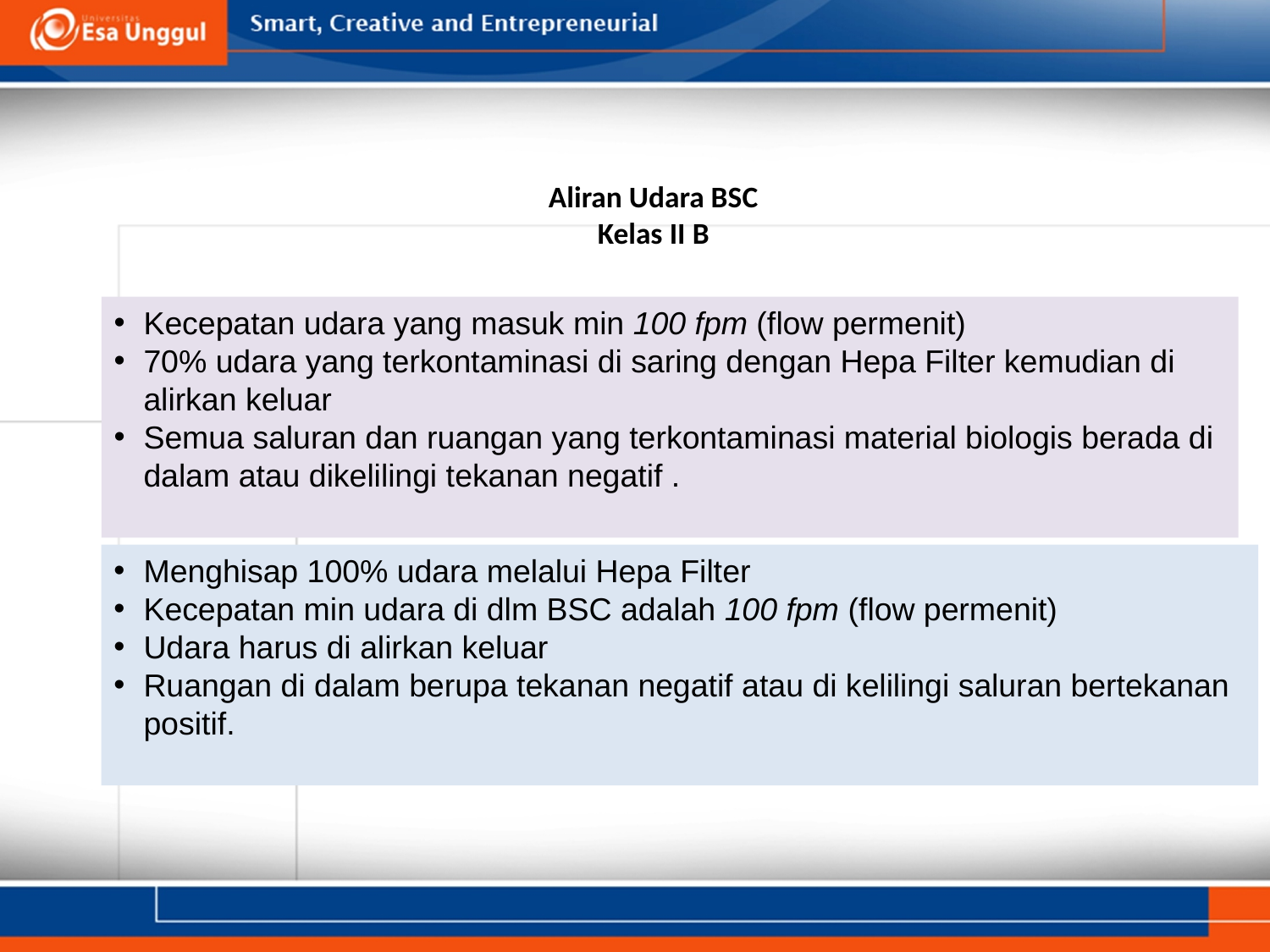

# Aliran Udara BSC Kelas II B
Kecepatan udara yang masuk min 100 fpm (flow permenit)
70% udara yang terkontaminasi di saring dengan Hepa Filter kemudian di alirkan keluar
Semua saluran dan ruangan yang terkontaminasi material biologis berada di dalam atau dikelilingi tekanan negatif .

Menghisap 100% udara melalui Hepa Filter
Kecepatan min udara di dlm BSC adalah 100 fpm (flow permenit)
Udara harus di alirkan keluar
Ruangan di dalam berupa tekanan negatif atau di kelilingi saluran bertekanan positif.